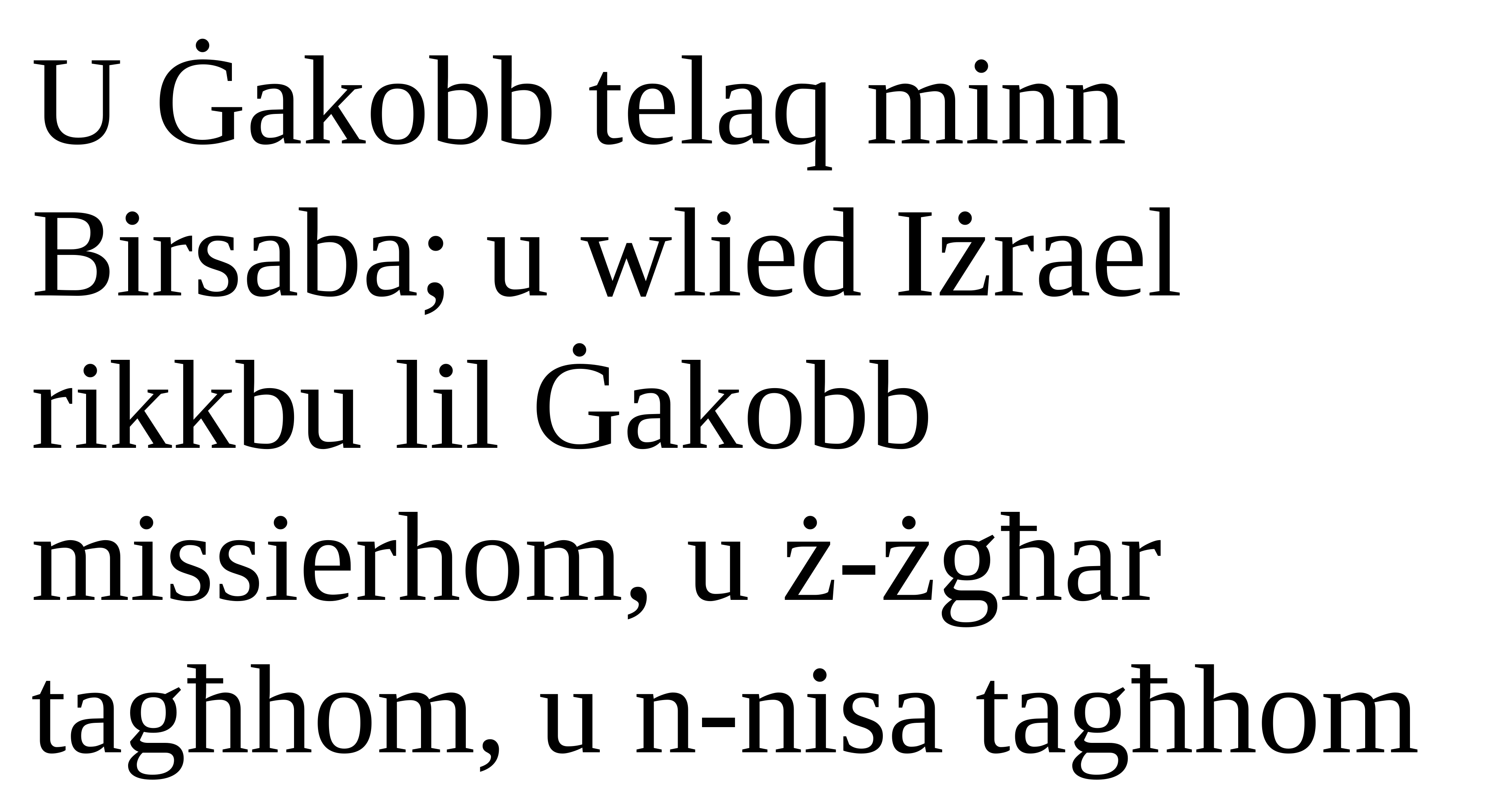

U Ġakobb telaq minn Birsaba; u wlied Iżrael rikkbu lil Ġakobb missierhom, u ż-żgħar tagħhom, u n-nisa tagħhom